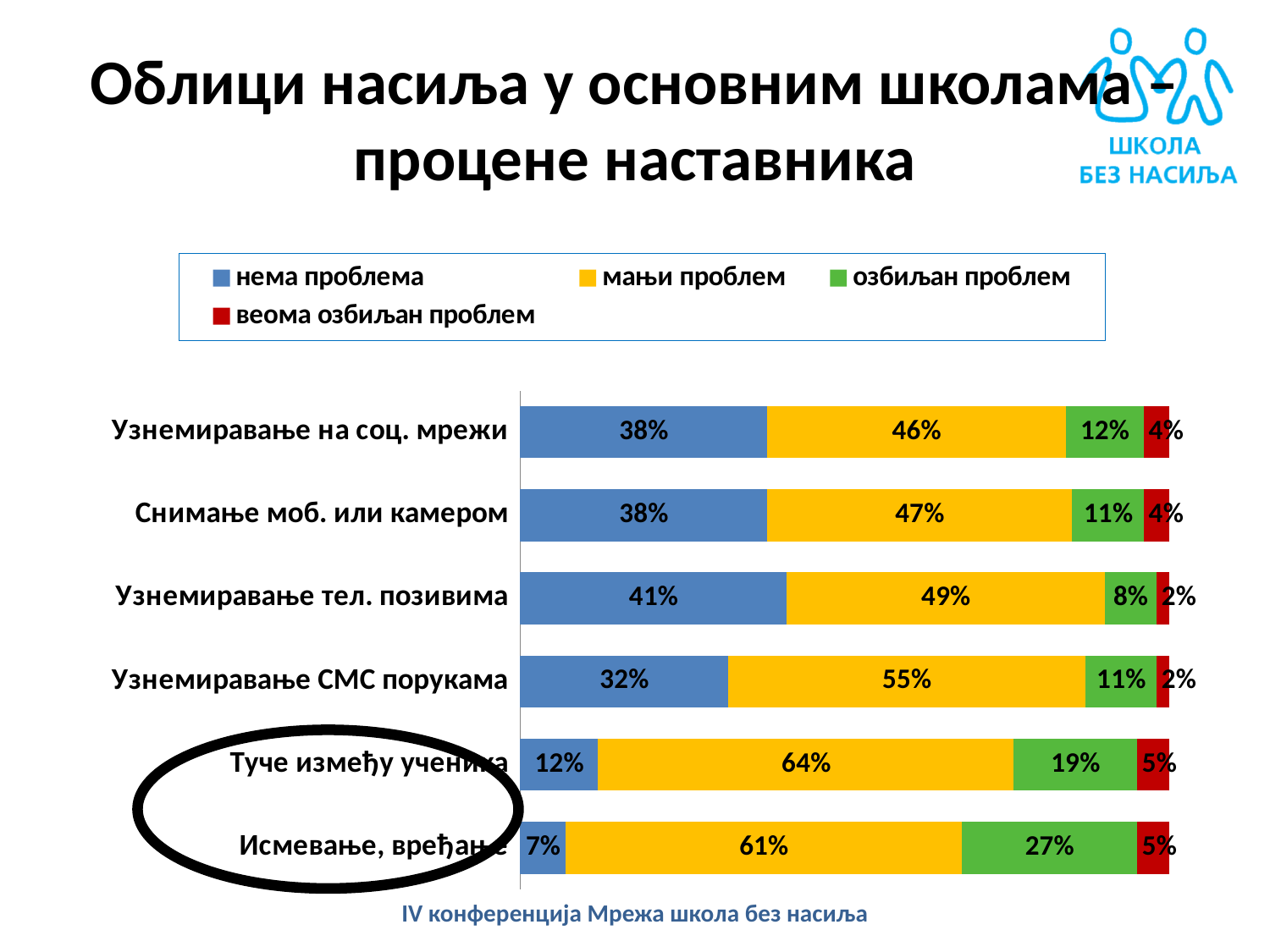

Облици насиља у основним школама – процене наставника

### Chart

| Category | нема проблема | мањи проблем | озбиљан проблем | веома озбиљан проблем |
|---|---|---|---|---|
| Исмевање, вређање  | 0.07000000000000002 | 0.6100000000000007 | 0.27 | 0.05 |
| Туче између ученика  | 0.12000000000000002 | 0.6400000000000018 | 0.19 | 0.05 |
| Узнемиравање СМС порукама  | 0.3200000000000009 | 0.55 | 0.11 | 0.02000000000000001 |
| Узнемиравање тел. позивима  | 0.4100000000000003 | 0.4900000000000003 | 0.08000000000000004 | 0.02000000000000001 |
| Снимање моб. или камером  | 0.3800000000000009 | 0.4700000000000001 | 0.11 | 0.04000000000000002 |
| Узнемиравање на соц. мрежи  | 0.3800000000000009 | 0.46 | 0.12000000000000002 | 0.04000000000000002 |
IV конференција Мрежа школа без насиља